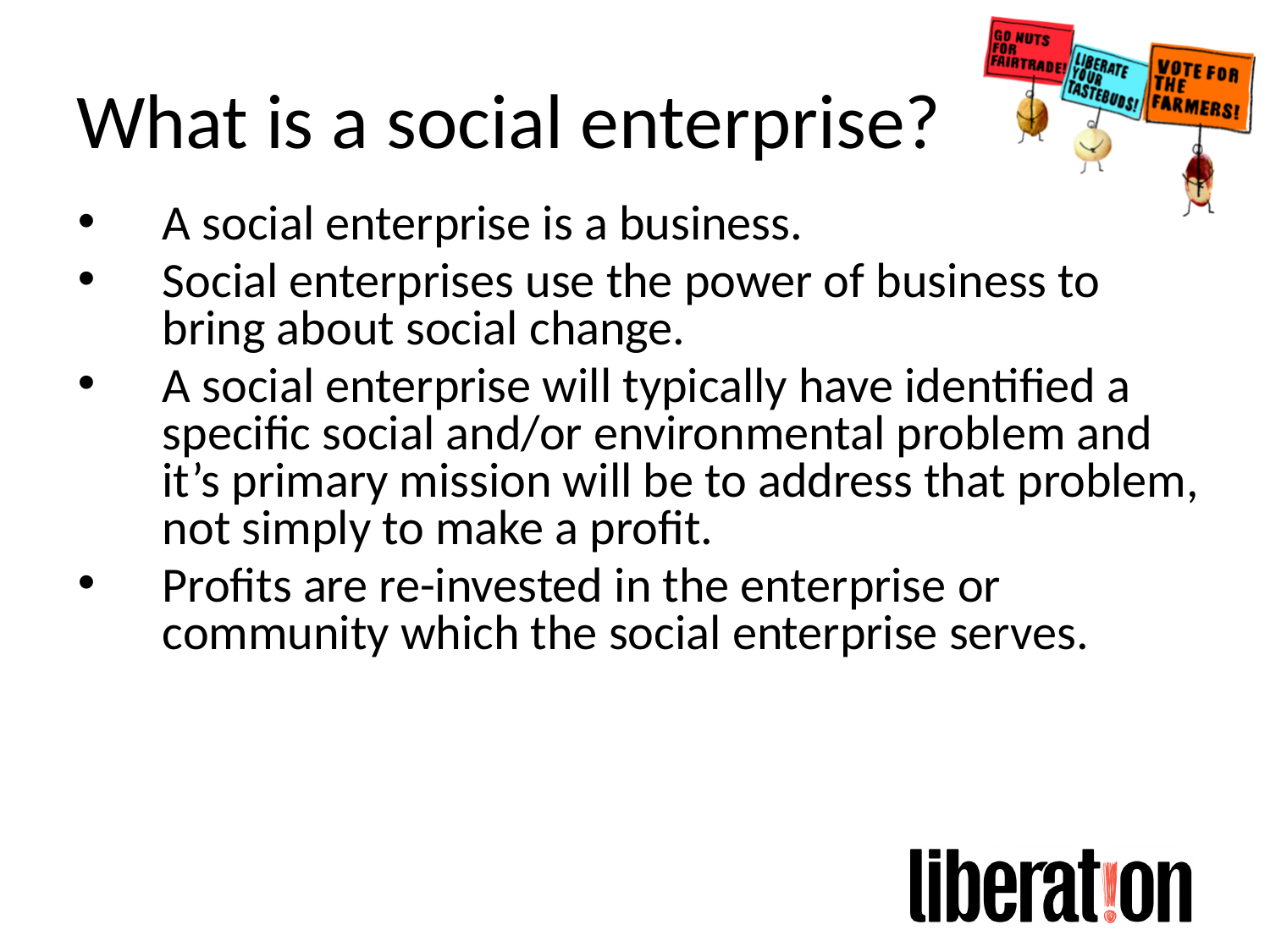

What is a social enterprise?
A social enterprise is a business.
Social enterprises use the power of business to bring about social change.
A social enterprise will typically have identified a specific social and/or environmental problem and it’s primary mission will be to address that problem, not simply to make a profit.
Profits are re-invested in the enterprise or community which the social enterprise serves.